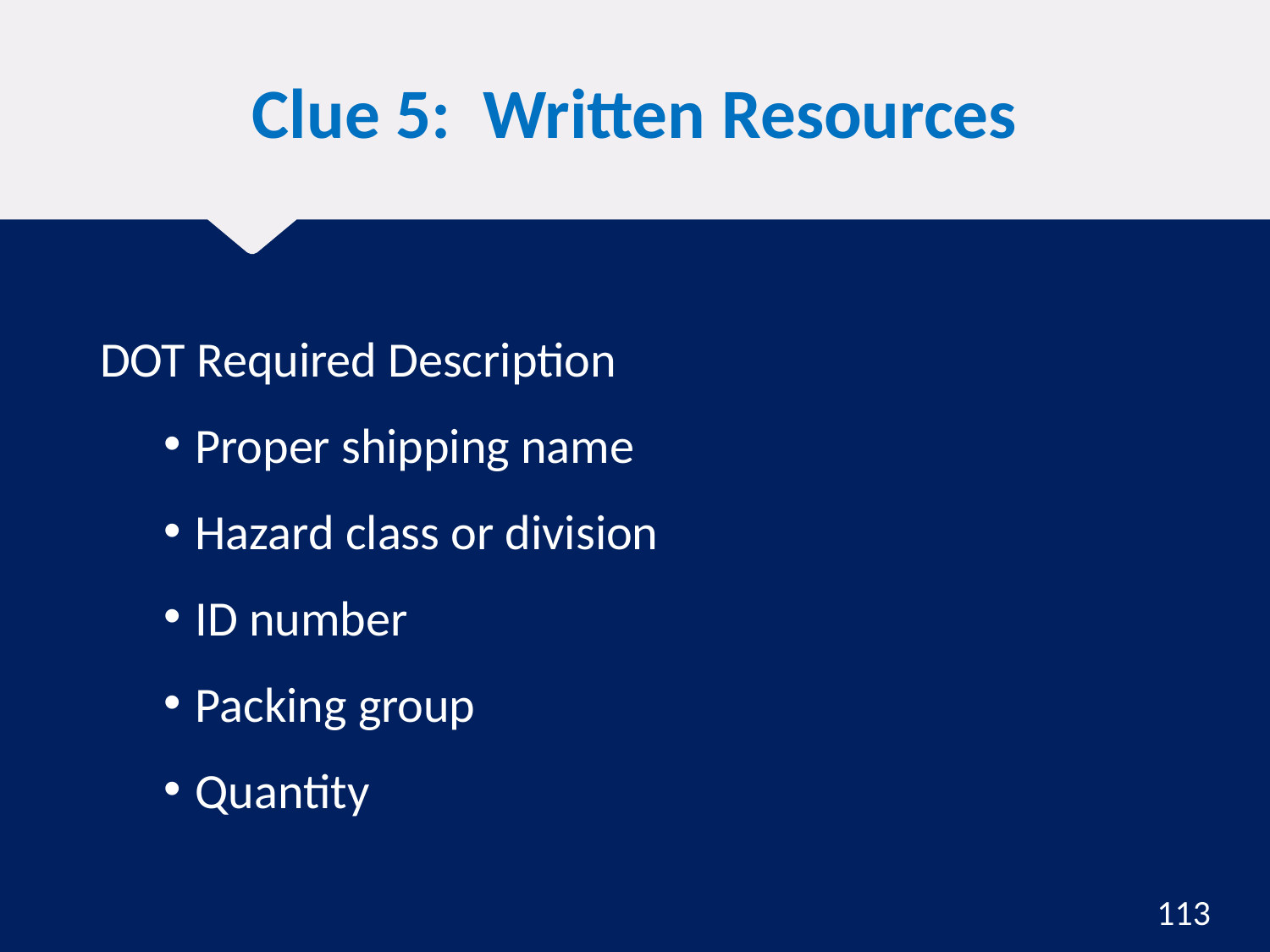

# Clue 5:  Written Resources
DOT Required Description
Proper shipping name
Hazard class or division
ID number
Packing group
Quantity
113